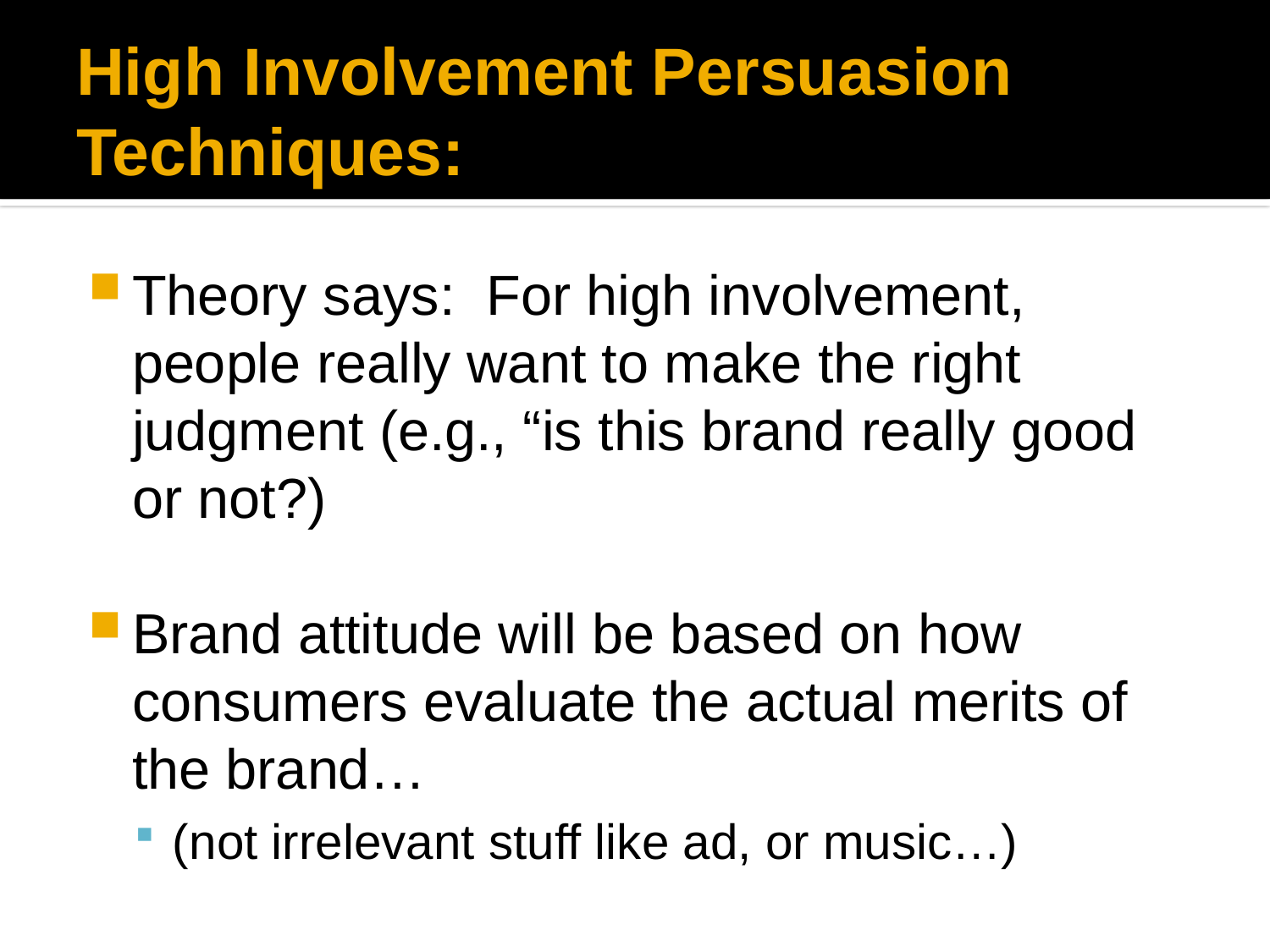

# High Involvement Persuasion Techniques:
Theory says:  For high involvement, people really want to make the right judgment (e.g., “is this brand really good or not?)

Brand attitude will be based on how consumers evaluate the actual merits of the brand…
(not irrelevant stuff like ad, or music…)